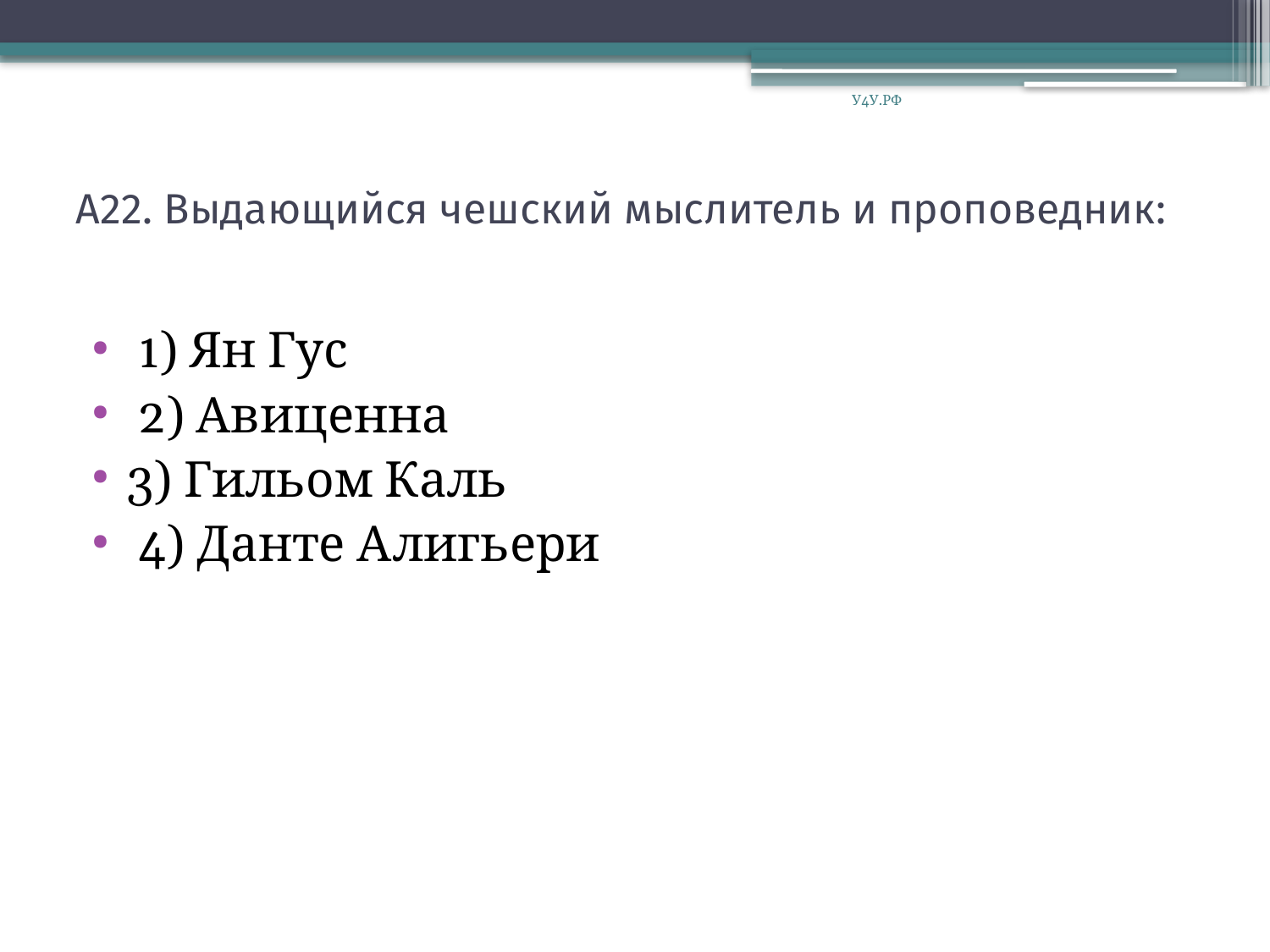

У4У.РФ
# А22. Выдающийся чешский мыслитель и проповедник:
 1) Ян Гус
 2) Авиценна
3) Гильом Каль
 4) Данте Алигьери